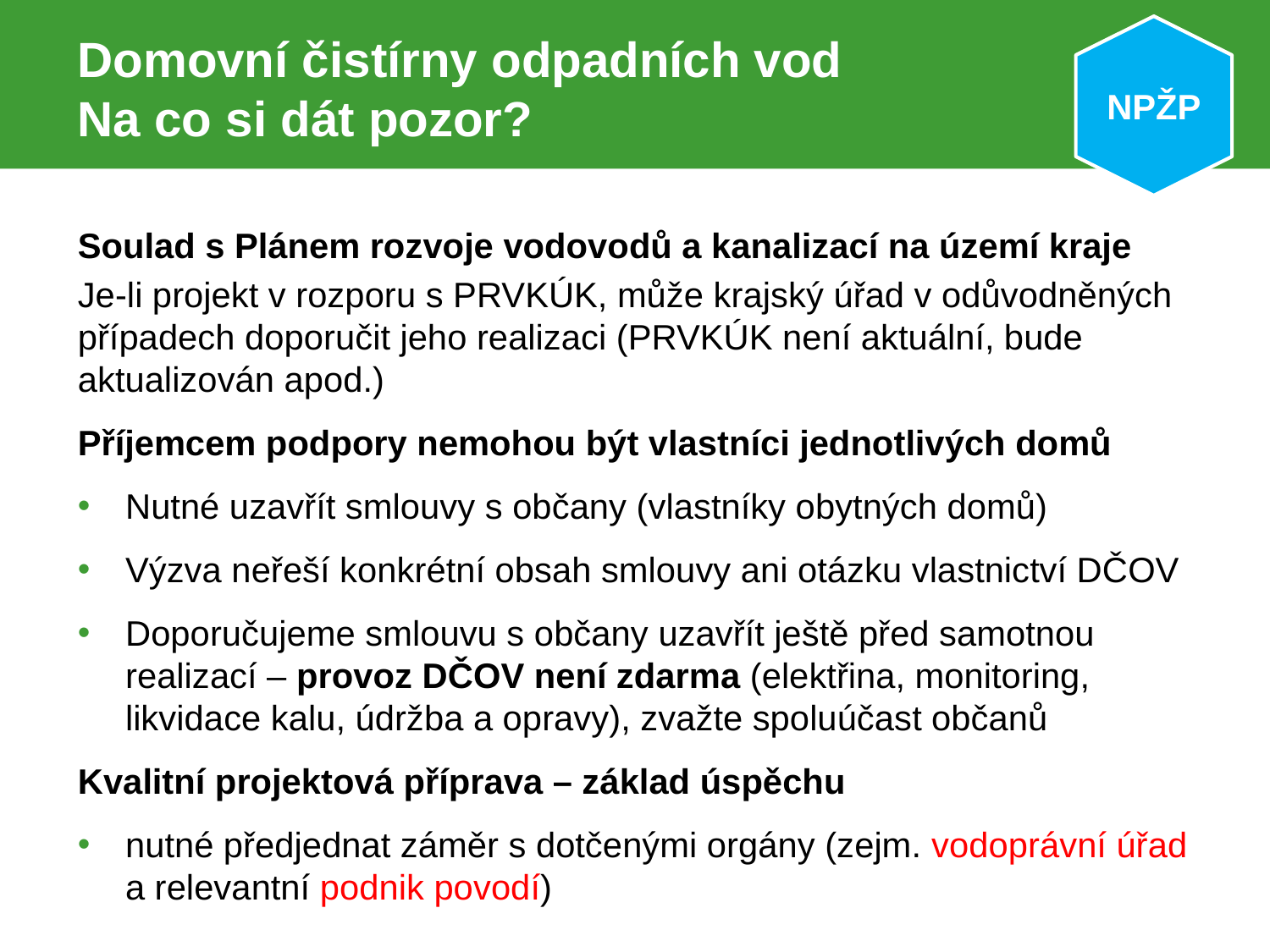

NPŽP
# Domovní čistírny odpadních vod Na co si dát pozor?
Soulad s Plánem rozvoje vodovodů a kanalizací na území kraje
Je-li projekt v rozporu s PRVKÚK, může krajský úřad v odůvodněných případech doporučit jeho realizaci (PRVKÚK není aktuální, bude aktualizován apod.)
Příjemcem podpory nemohou být vlastníci jednotlivých domů
Nutné uzavřít smlouvy s občany (vlastníky obytných domů)
Výzva neřeší konkrétní obsah smlouvy ani otázku vlastnictví DČOV
Doporučujeme smlouvu s občany uzavřít ještě před samotnou realizací – provoz DČOV není zdarma (elektřina, monitoring, likvidace kalu, údržba a opravy), zvažte spoluúčast občanů
Kvalitní projektová příprava – základ úspěchu
nutné předjednat záměr s dotčenými orgány (zejm. vodoprávní úřad a relevantní podnik povodí)